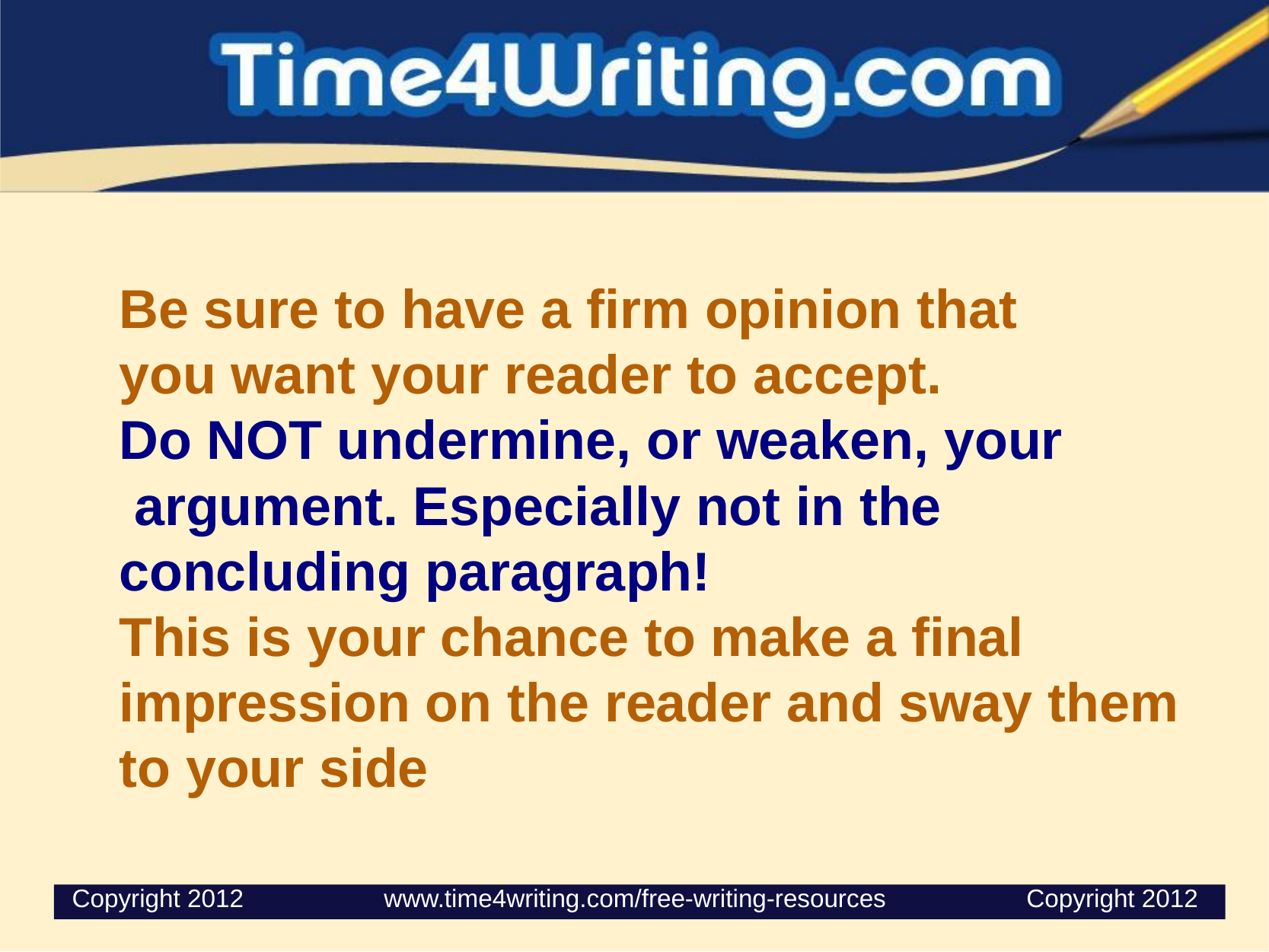

# Be sure to have a firm opinion that            you want your reader to accept.
Do NOT undermine, or weaken, your           argument. Especially not in the      concluding paragraph!
This is your chance to make a final impression on the reader and sway them to your side

 Copyright 2012                    www.time4writing.com/free-writing-resources                    Copyright 2012